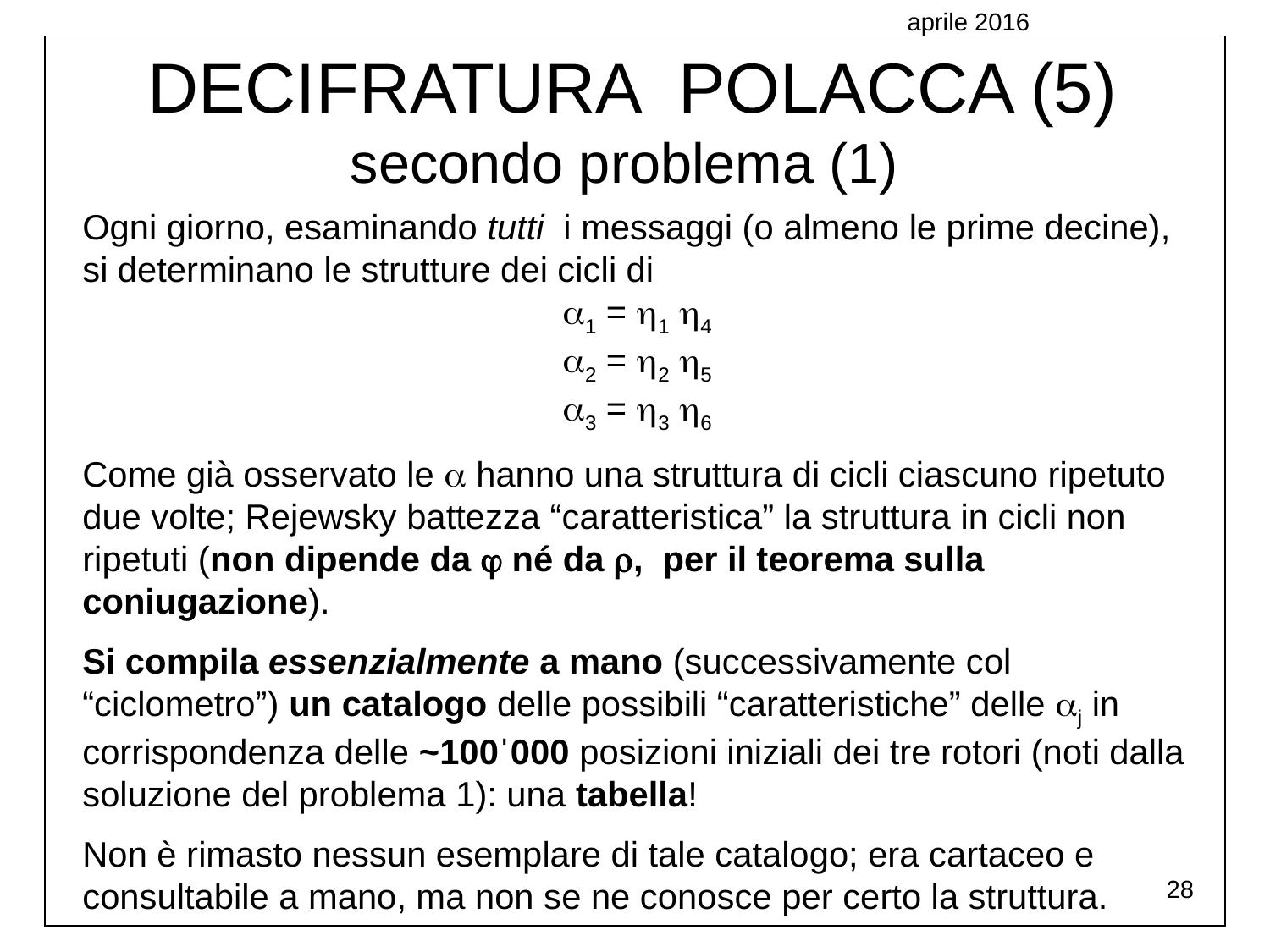

aprile 2016

DECIFRATURA  POLACCA (5)
secondo problema (1)
Ogni giorno, esaminando tutti  i messaggi (o almeno le prime decine), si determinano le strutture dei cicli di
α1 = η1 η4
α2 = η2 η5
α3 = η3 η6
Come già osservato le α hanno una struttura di cicli ciascuno ripetuto due volte; Rejewsky battezza “caratteristica” la struttura in cicli non ripetuti (non dipende da ϕ né da ρ,  per il teorema sulla coniugazione).
Si compila essenzialmente a mano (successivamente col “ciclometro”) un catalogo delle possibili “caratteristiche” delle αj in corrispondenza delle ~100ˈ000 posizioni iniziali dei tre rotori (noti dalla soluzione del problema 1): una tabella!
Non è rimasto nessun esemplare di tale catalogo; era cartaceo e consultabile a mano, ma non se ne conosce per certo la struttura.
28